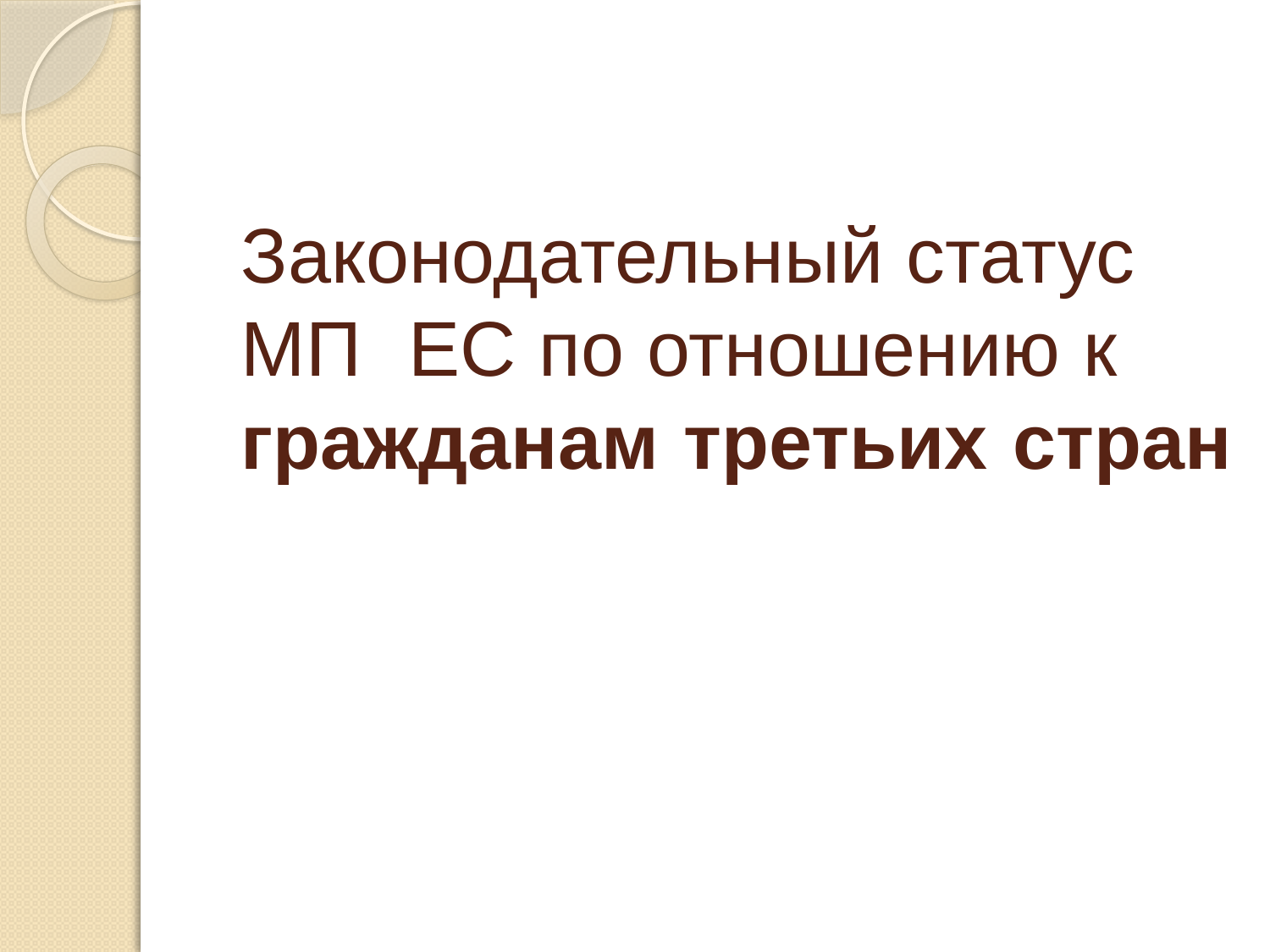

# Законодательный статус  МП  ЕС по отношению к гражданам третьих стран